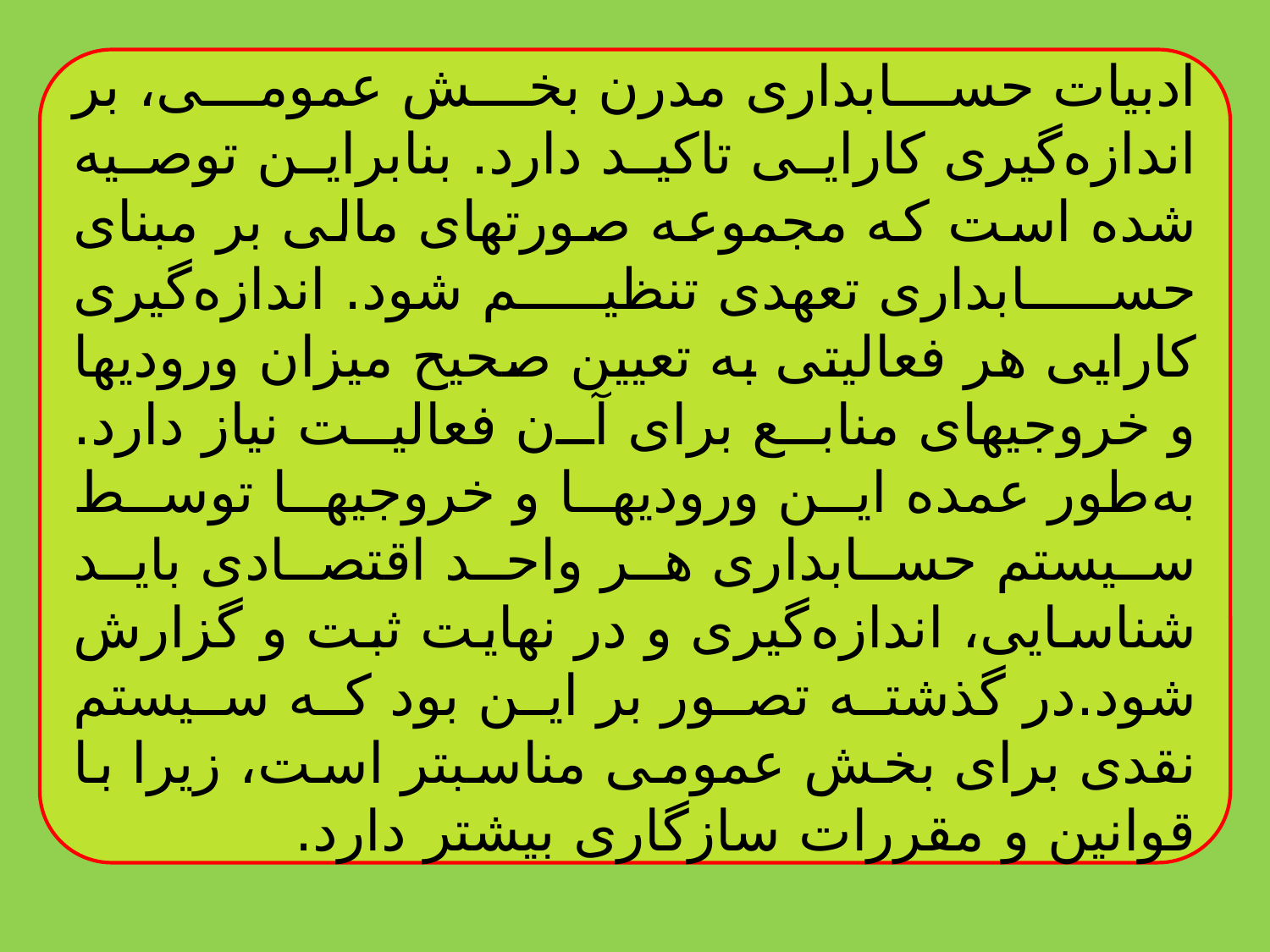

ادبیات حسابداری مدرن بخش عمومی، بر اندازه‌گیری کارایی تاکید دارد. بنابراین توصیه شده است که مجموعه صورتهای مالی بر مبنای حسابداری تعهدی تنظیم شود. اندازه‌گیری کارایی هر فعالیتی به تعیین صحیح میزان ورودیها و خروجیهای منابع برای آن فعالیت نیاز دارد. به‌طور عمده این ورودیها و خروجیها توسط سیستم حسابداری هر واحد اقتصادی باید شناسایی، اندازه‌گیری و در نهایت ثبت و گزارش شود.در گذشته تصور بر این بود که سیستم نقدی برای بخش عمومی مناسبتر است، زیرا با قوانین و مقررات سازگاری بیشتر دارد.